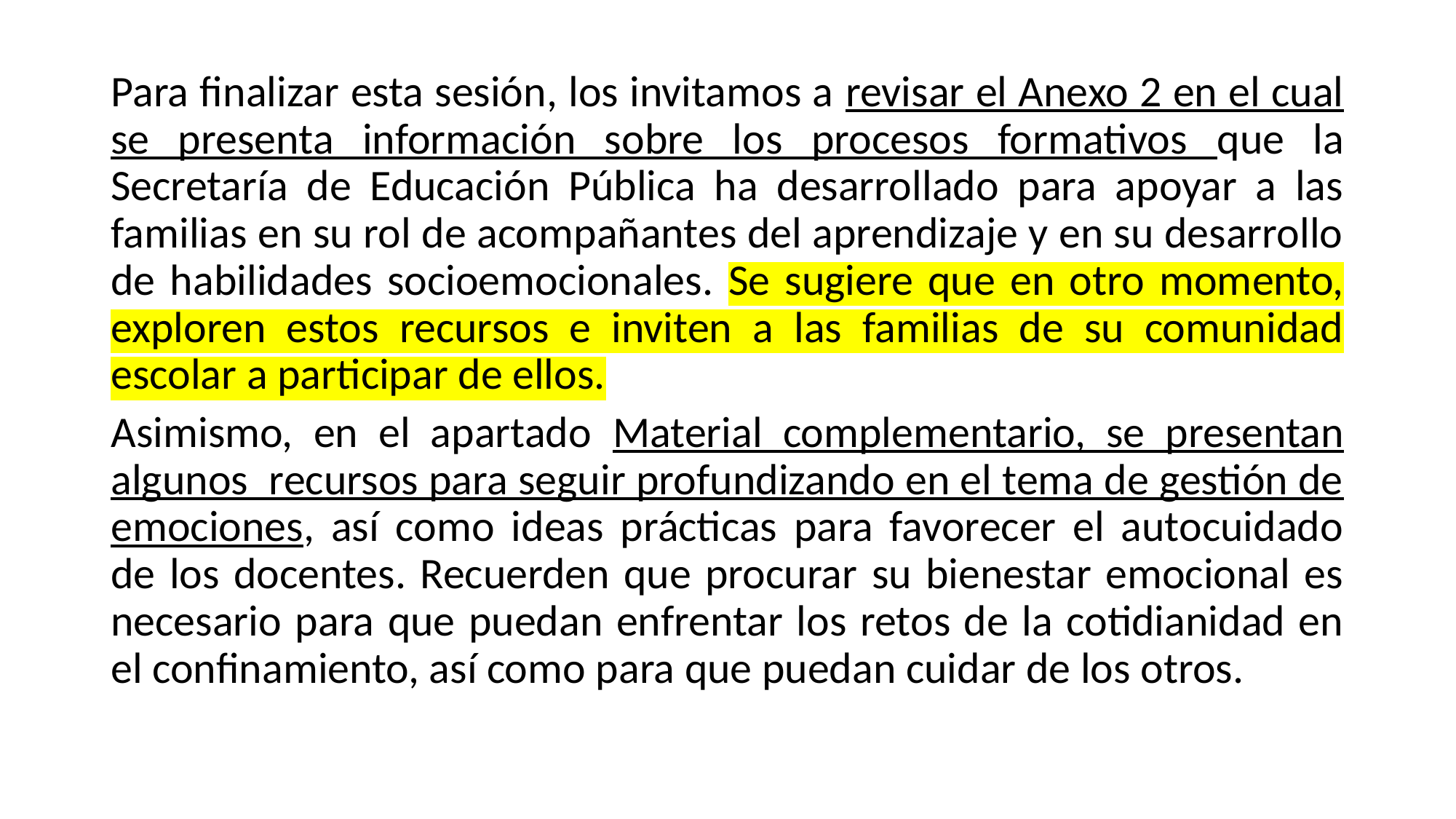

Para finalizar esta sesión, los invitamos a revisar el Anexo 2 en el cual se presenta información sobre los procesos formativos que la Secretaría de Educación Pública ha desarrollado para apoyar a las familias en su rol de acompañantes del aprendizaje y en su desarrollo de habilidades socioemocionales. Se sugiere que en otro momento, exploren estos recursos e inviten a las familias de su comunidad escolar a participar de ellos.
Asimismo, en el apartado Material complementario, se presentan algunos  recursos para seguir profundizando en el tema de gestión de emociones, así como ideas prácticas para favorecer el autocuidado de los docentes. Recuerden que procurar su bienestar emocional es necesario para que puedan enfrentar los retos de la cotidianidad en el confinamiento, así como para que puedan cuidar de los otros.